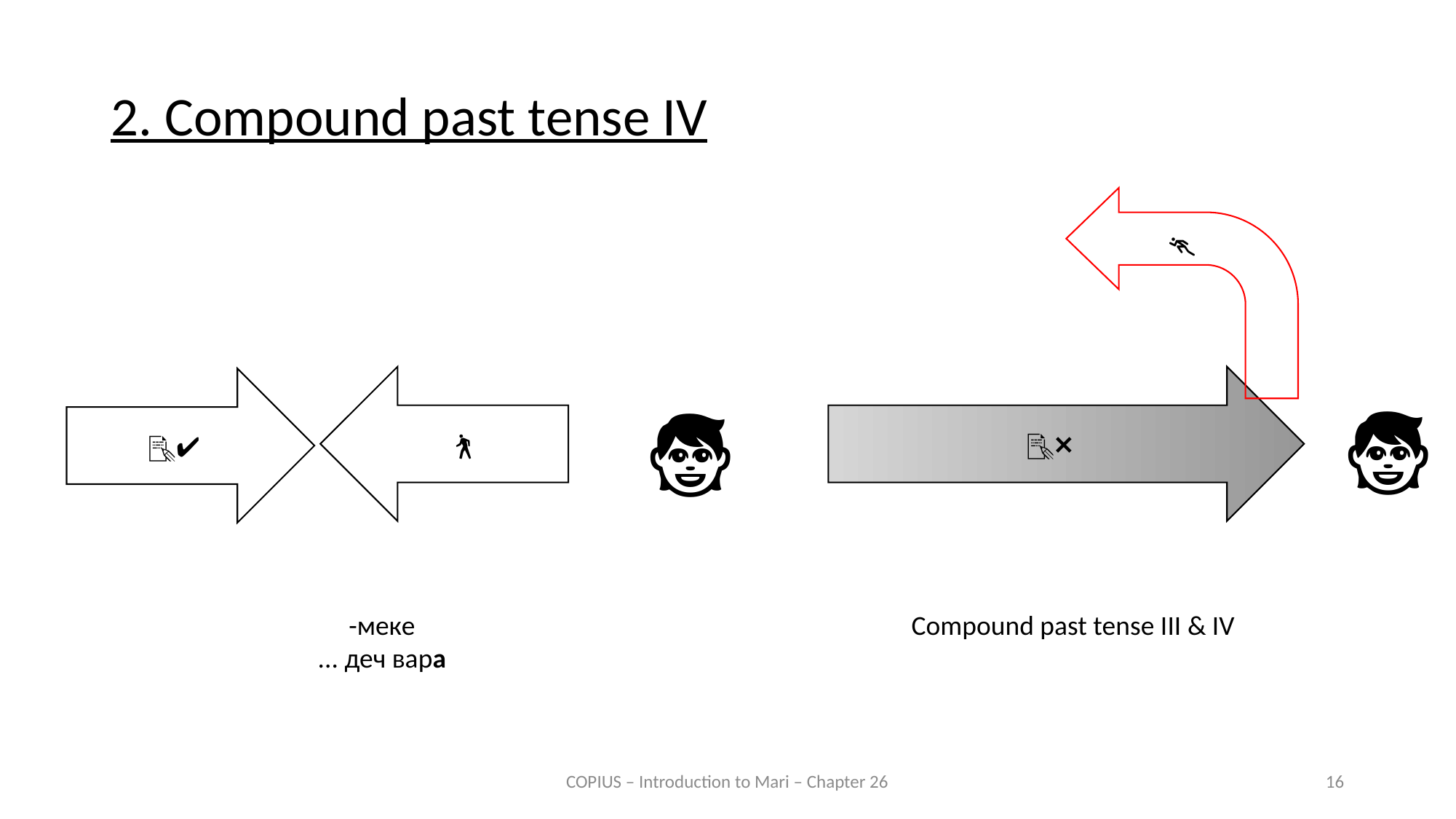

2. Compound past tense IV
🏃

🚶
 📝❌
 📝✔️
🧒
🧒
Compound past tense III & IV
-меке
... деч вара
COPIUS – Introduction to Mari – Chapter 26
16